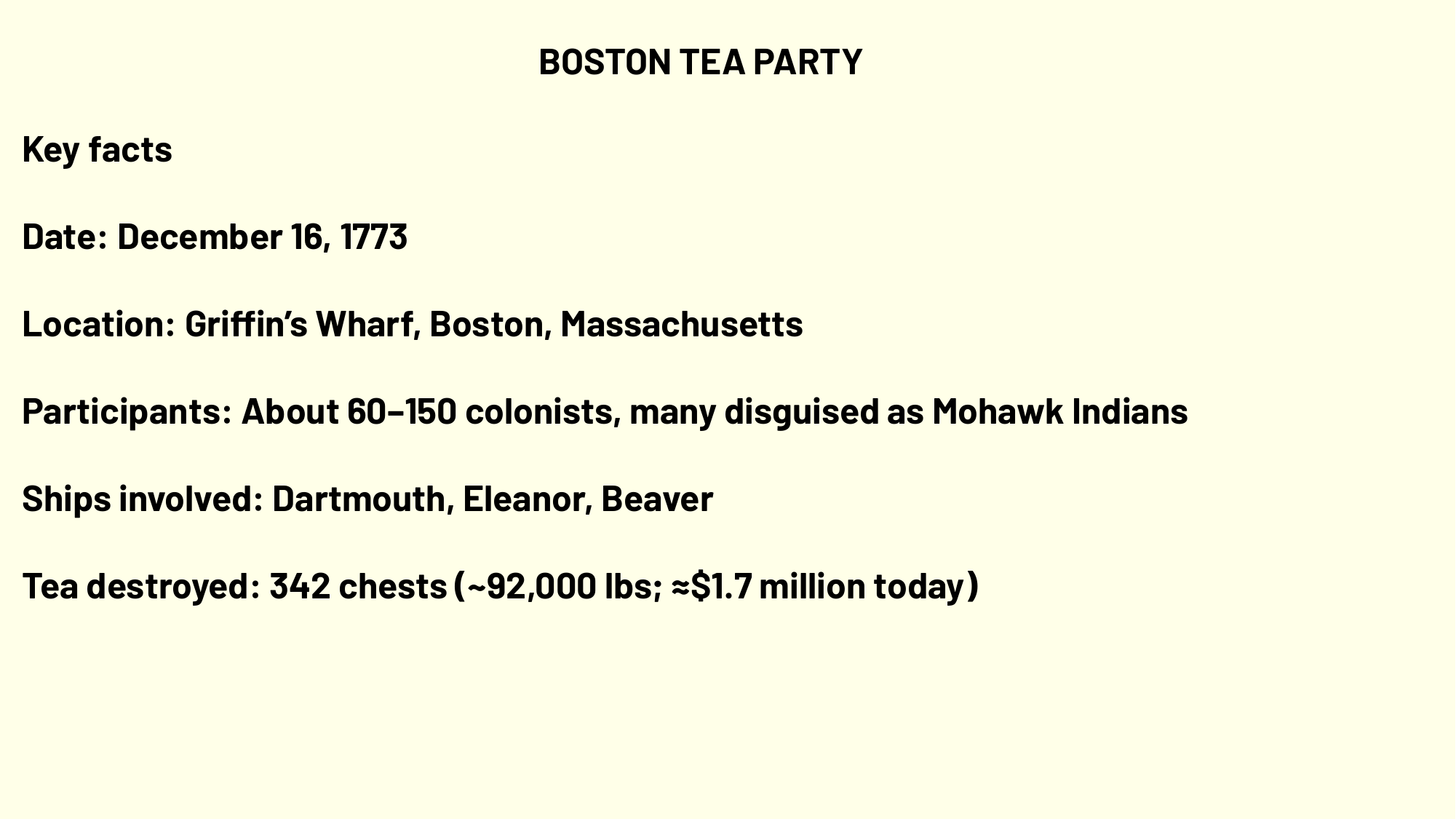

BOSTON TEA PARTY

Key facts

Date: December 16, 1773

Location: Griffin’s Wharf, Boston, Massachusetts

Participants: About 60–150 colonists, many disguised as Mohawk Indians

Ships involved: Dartmouth, Eleanor, Beaver

Tea destroyed: 342 chests (~92,000 lbs; ≈$1.7 million today)